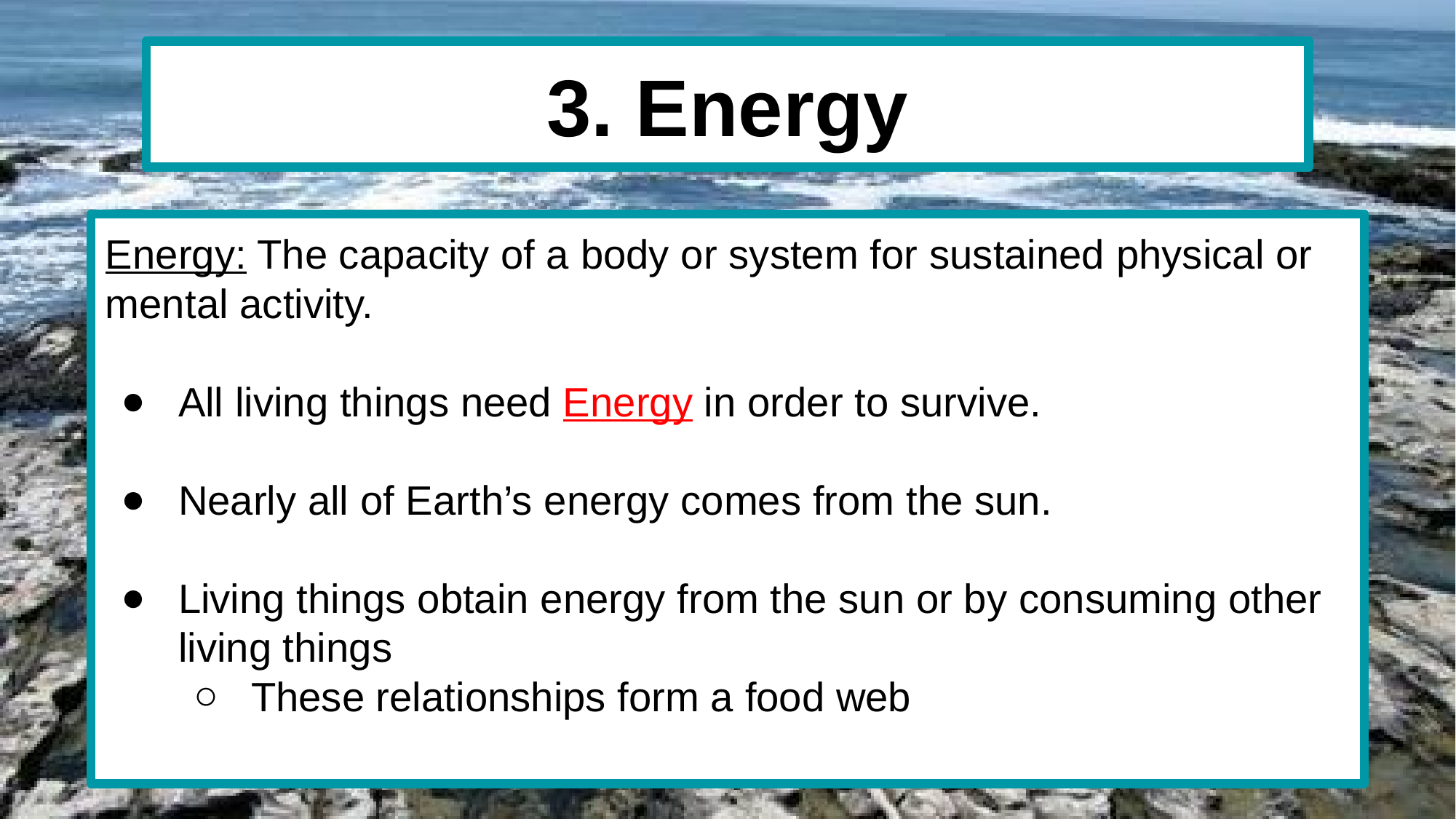

# 3. Energy
Energy: The capacity of a body or system for sustained physical or mental activity.

All living things need Energy in order to survive.

Nearly all of Earth’s energy comes from the sun.

Living things obtain energy from the sun or by consuming other living things
These relationships form a food web